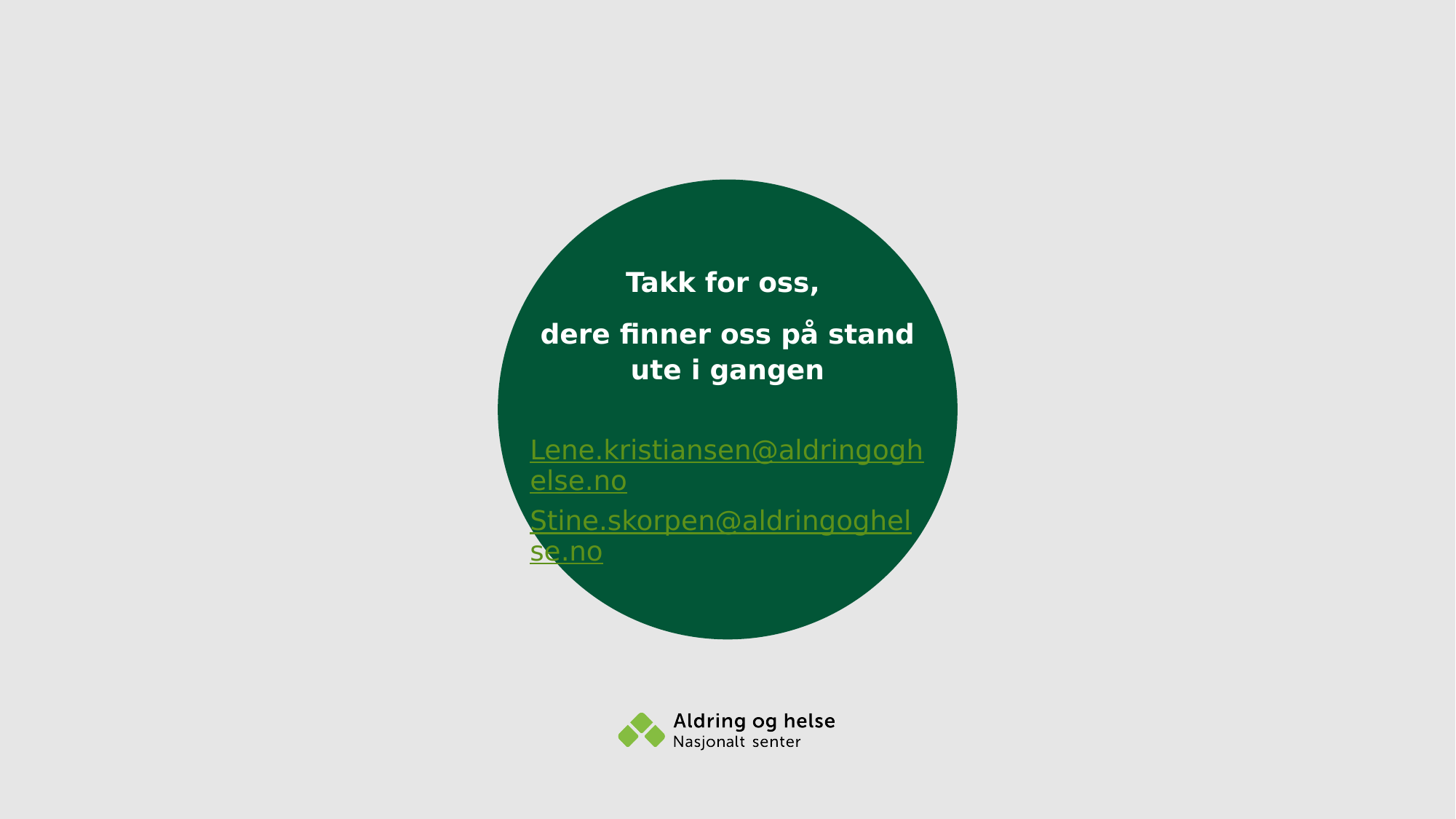

Takk for oss,
dere finner oss på stand ute i gangen
Lene.kristiansen@aldringoghelse.no
Stine.skorpen@aldringoghelse.no